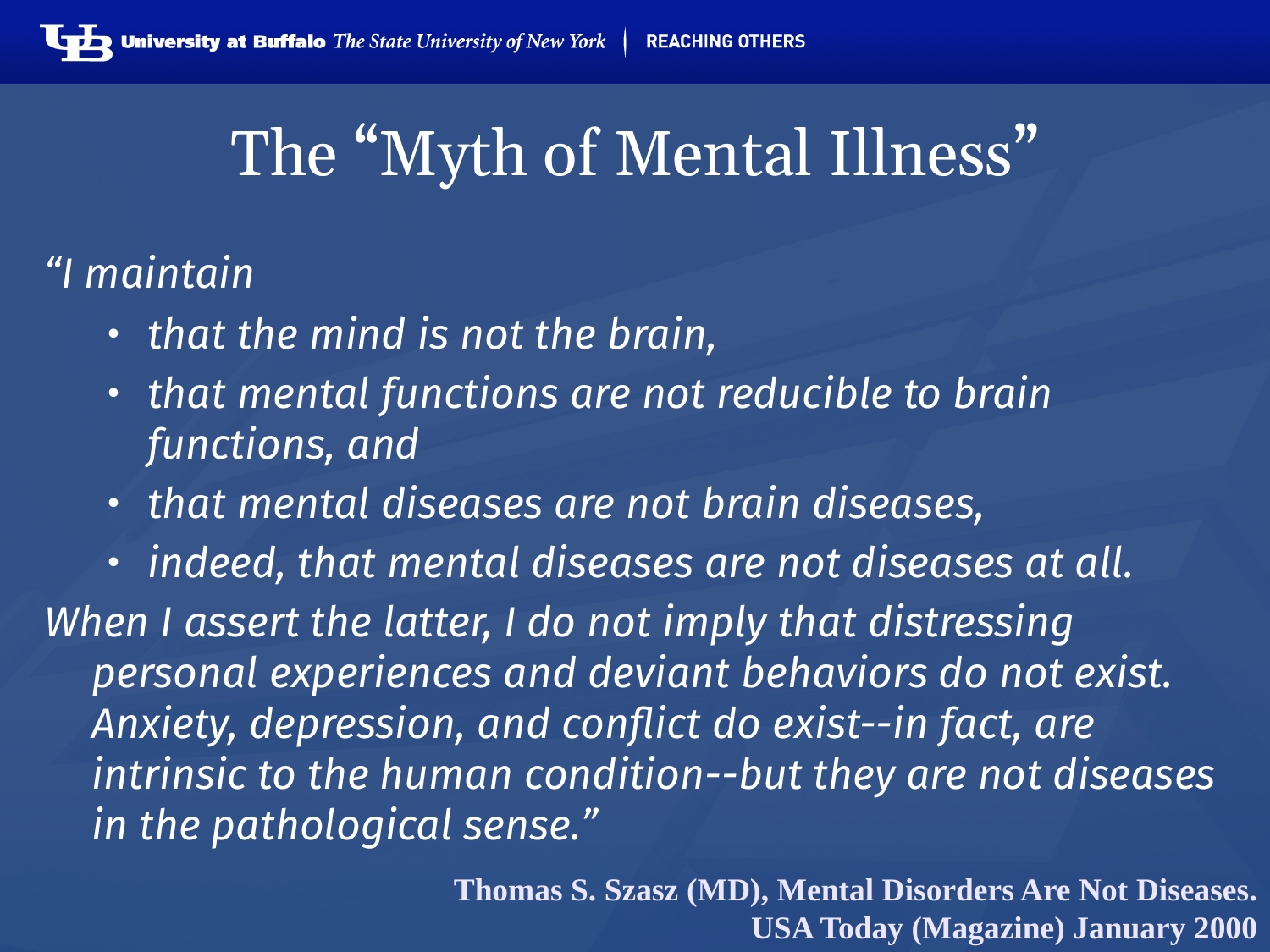

# The “Myth of Mental Illness”
“I maintain
that the mind is not the brain,
that mental functions are not reducible to brain functions, and
that mental diseases are not brain diseases,
indeed, that mental diseases are not diseases at all.
When I assert the latter, I do not imply that distressing personal experiences and deviant behaviors do not exist. Anxiety, depression, and conflict do exist--in fact, are intrinsic to the human condition--but they are not diseases in the pathological sense.”
Thomas S. Szasz (MD), Mental Disorders Are Not Diseases.
USA Today (Magazine) January 2000